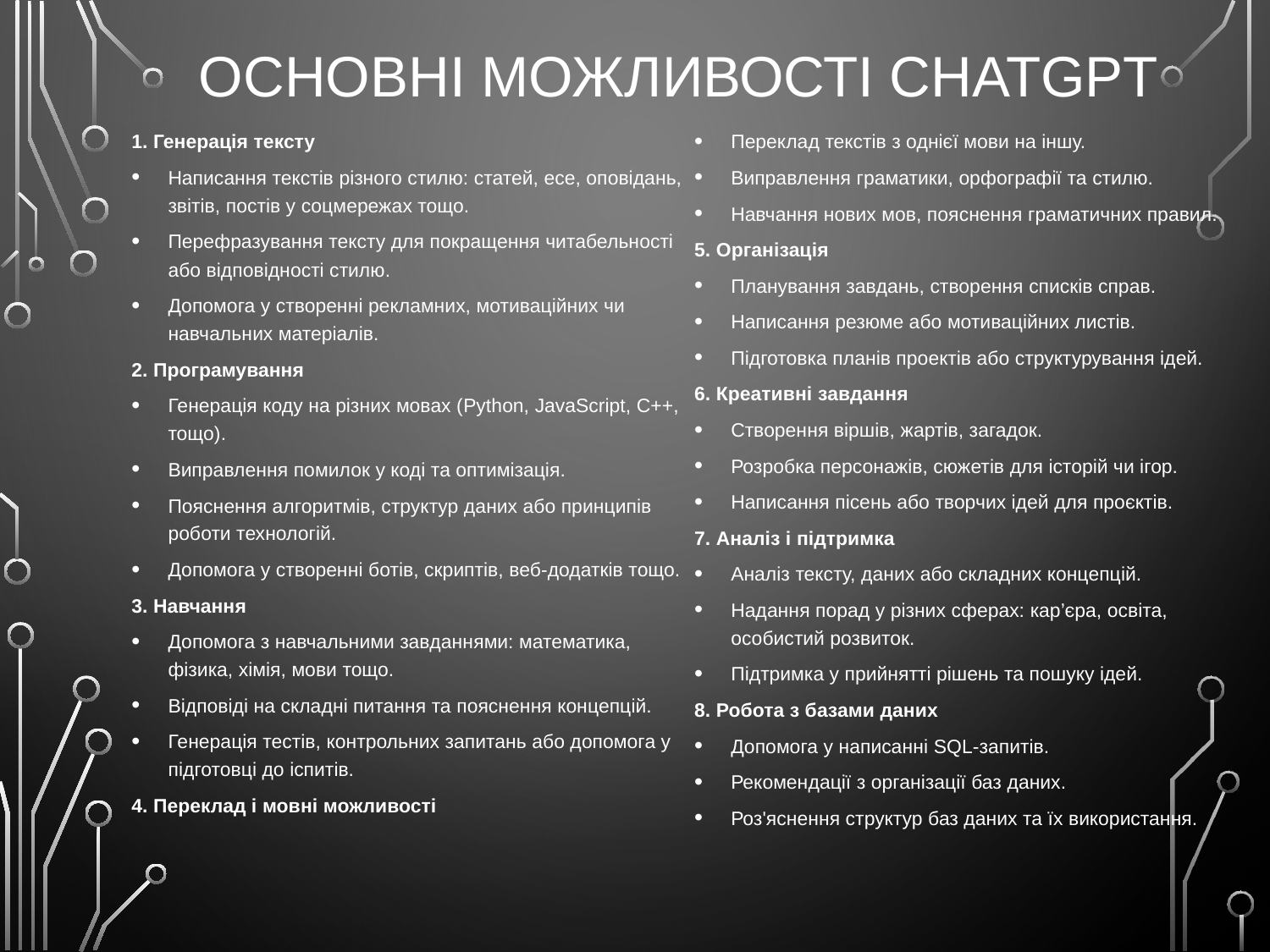

# Основні можливості ChatGPT
1. Генерація тексту
Написання текстів різного стилю: статей, есе, оповідань, звітів, постів у соцмережах тощо.
Перефразування тексту для покращення читабельності або відповідності стилю.
Допомога у створенні рекламних, мотиваційних чи навчальних матеріалів.
2. Програмування
Генерація коду на різних мовах (Python, JavaScript, C++, тощо).
Виправлення помилок у коді та оптимізація.
Пояснення алгоритмів, структур даних або принципів роботи технологій.
Допомога у створенні ботів, скриптів, веб-додатків тощо.
3. Навчання
Допомога з навчальними завданнями: математика, фізика, хімія, мови тощо.
Відповіді на складні питання та пояснення концепцій.
Генерація тестів, контрольних запитань або допомога у підготовці до іспитів.
4. Переклад і мовні можливості
Переклад текстів з однієї мови на іншу.
Виправлення граматики, орфографії та стилю.
Навчання нових мов, пояснення граматичних правил.
5. Організація
Планування завдань, створення списків справ.
Написання резюме або мотиваційних листів.
Підготовка планів проектів або структурування ідей.
6. Креативні завдання
Створення віршів, жартів, загадок.
Розробка персонажів, сюжетів для історій чи ігор.
Написання пісень або творчих ідей для проєктів.
7. Аналіз і підтримка
Аналіз тексту, даних або складних концепцій.
Надання порад у різних сферах: кар’єра, освіта, особистий розвиток.
Підтримка у прийнятті рішень та пошуку ідей.
8. Робота з базами даних
Допомога у написанні SQL-запитів.
Рекомендації з організації баз даних.
Роз'яснення структур баз даних та їх використання.